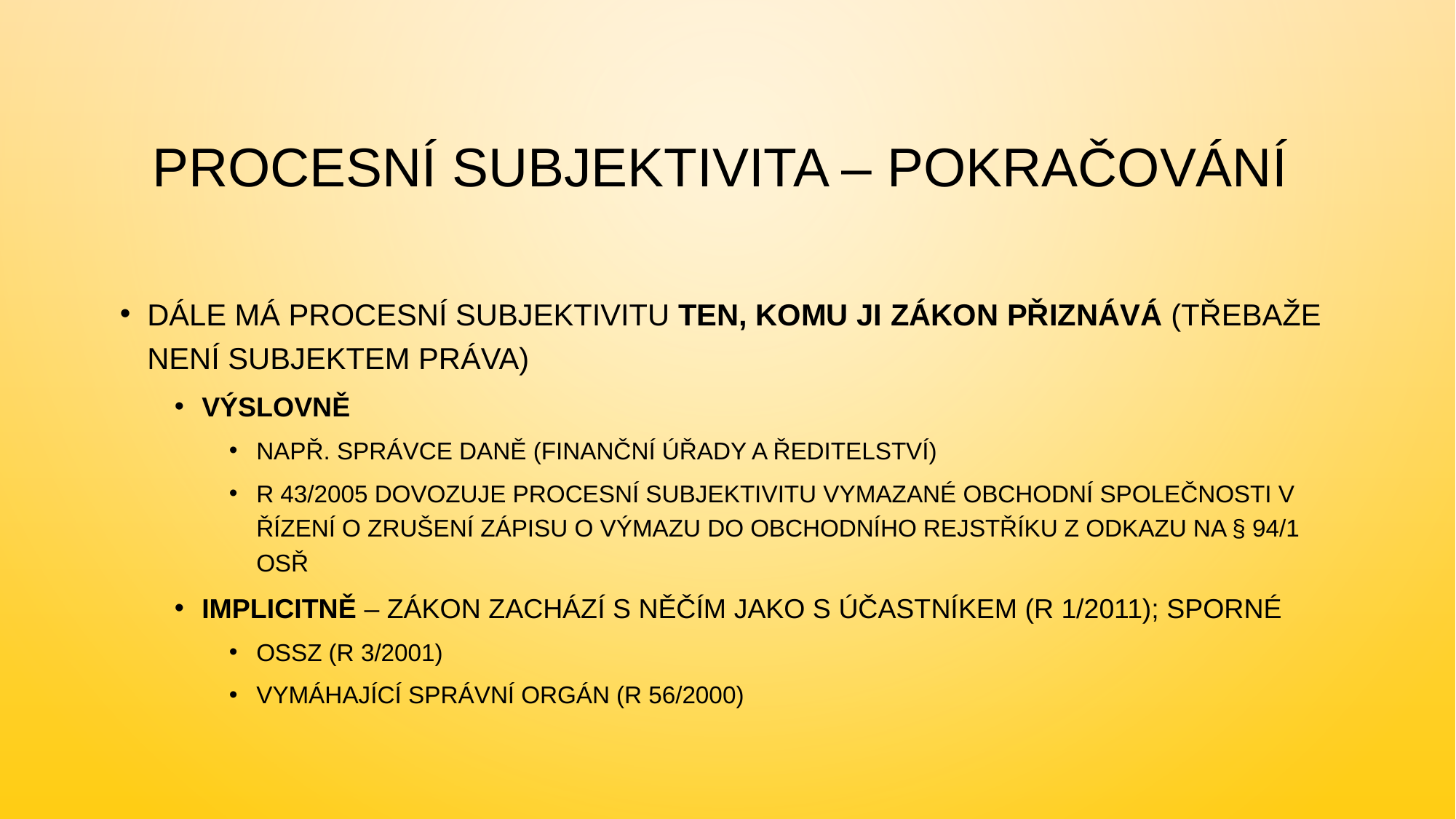

# Procesní subjektivita – pokračování
Dále Má procesní subjektivitu ten, komu ji zákon přiznává (třebaže není subjektem práva)
Výslovně
např. správce daně (finanční úřady a ředitelství)
R 43/2005 dovozuje procesní subjektivitu vymazané obchodní společnosti v řízení o zrušení zápisu o výmazu do obchodního rejstříku z odkazu na § 94/1 OSŘ
Implicitně – zákon zachází s něčím jako s účastníkem (R 1/2011); sporné
OSSZ (R 3/2001)
Vymáhající správní orgán (R 56/2000)